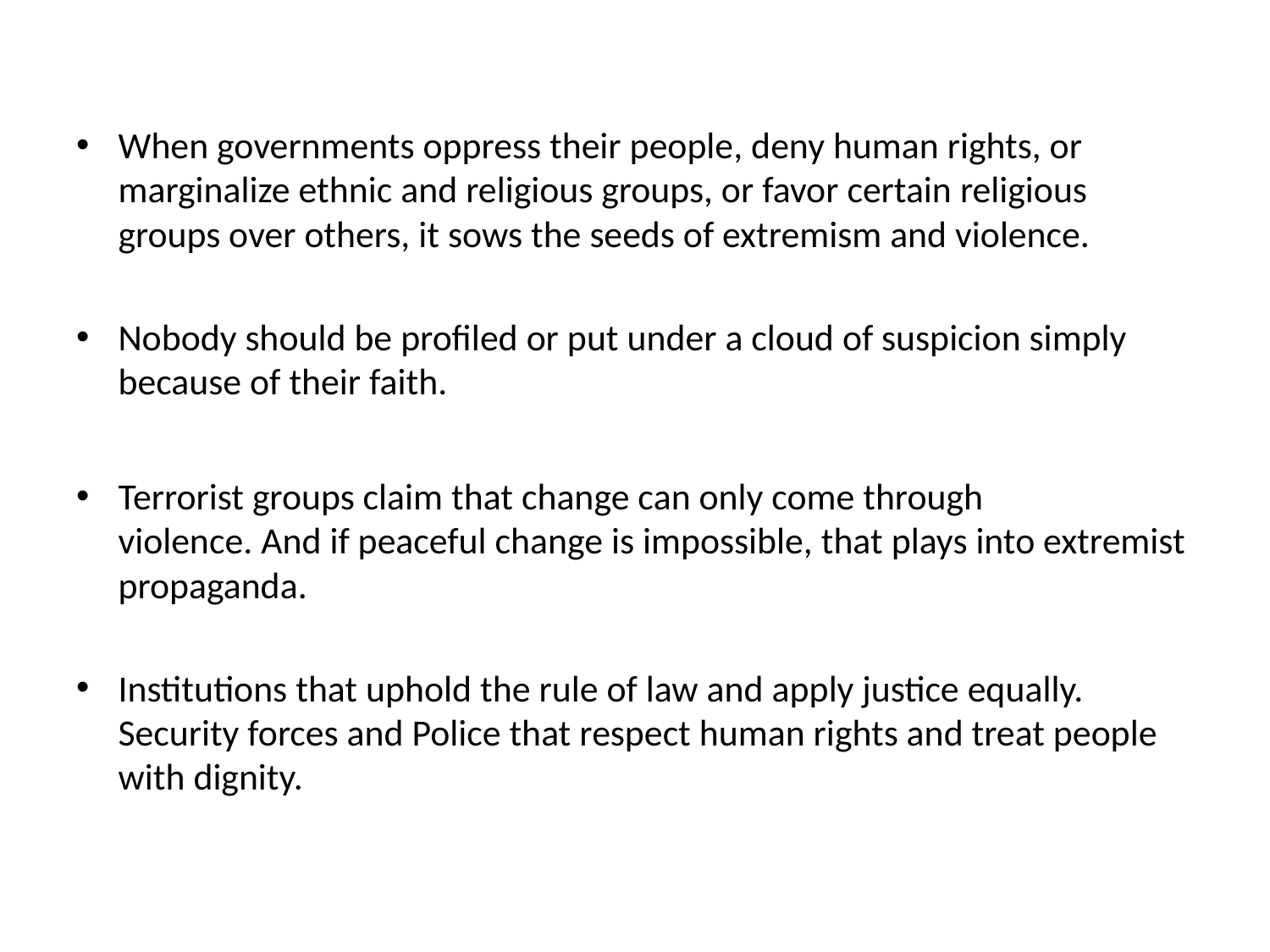

When governments oppress their people, deny human rights, or marginalize ethnic and religious groups, or favor certain religious groups over others, it sows the seeds of extremism and violence.

Nobody should be profiled or put under a cloud of suspicion simply because of their faith.

Terrorist groups claim that change can only come through violence. And if peaceful change is impossible, that plays into extremist propaganda.

Institutions that uphold the rule of law and apply justice equally.  Security forces and Police that respect human rights and treat people with dignity.